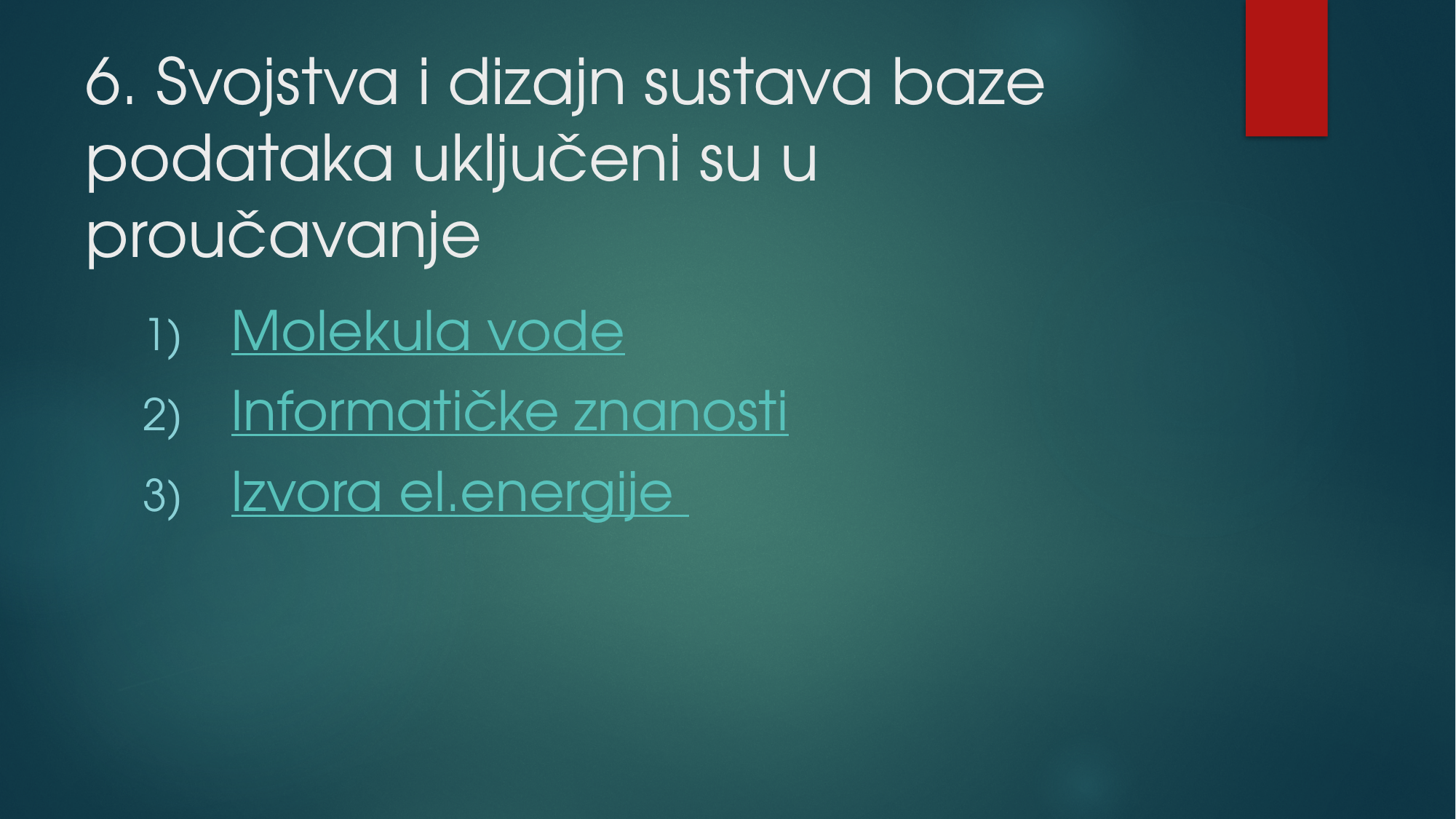

# 6. Svojstva i dizajn sustava baze podataka uključeni su u proučavanje
Molekula vode
Informatičke znanosti
Izvora el.energije